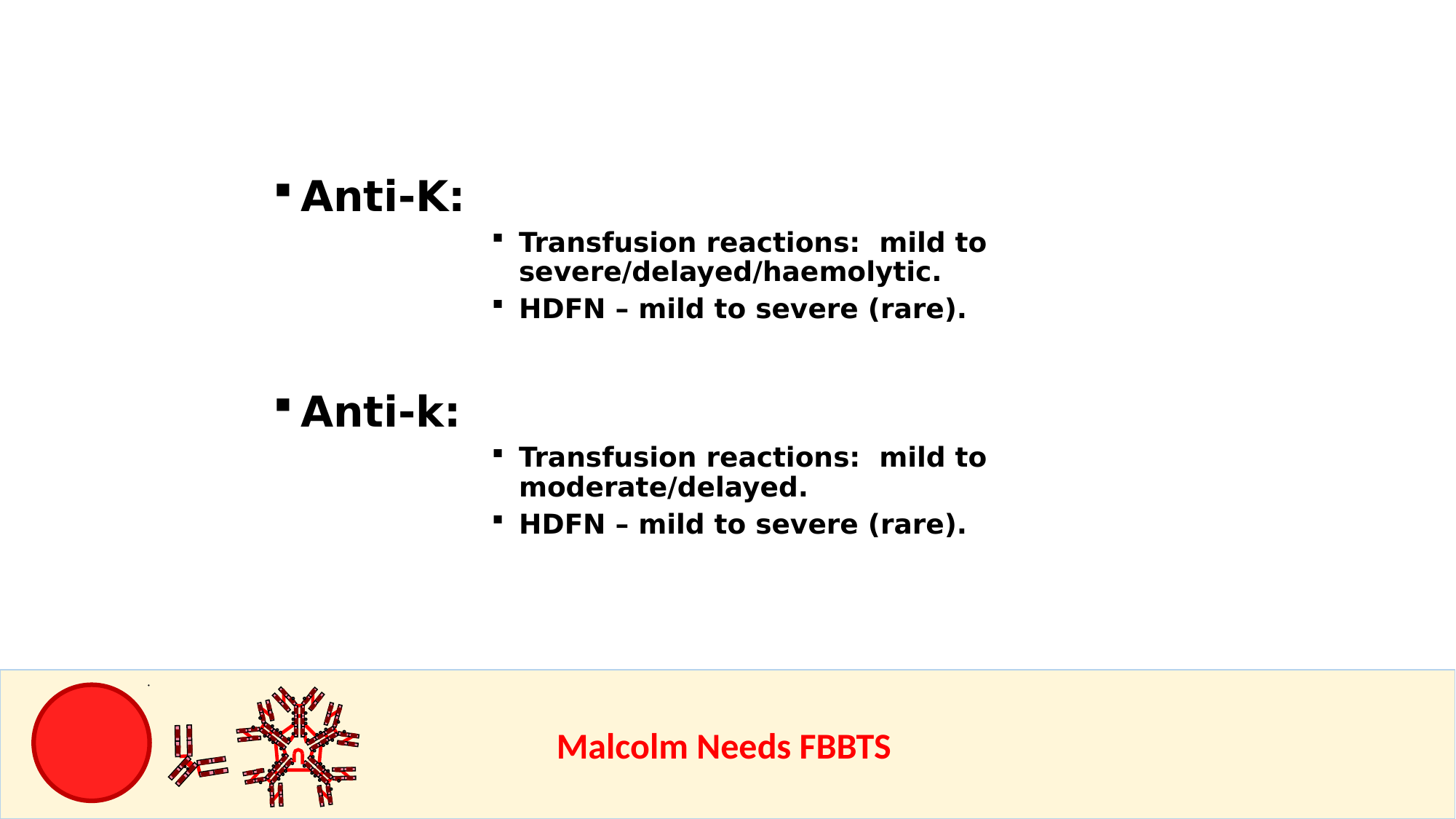

Anti-K:
Transfusion reactions:  mild to severe/delayed/haemolytic.
HDFN – mild to severe (rare).

Anti-k:
Transfusion reactions:  mild to moderate/delayed.
HDFN – mild to severe (rare).
					Malcolm Needs FBBTS